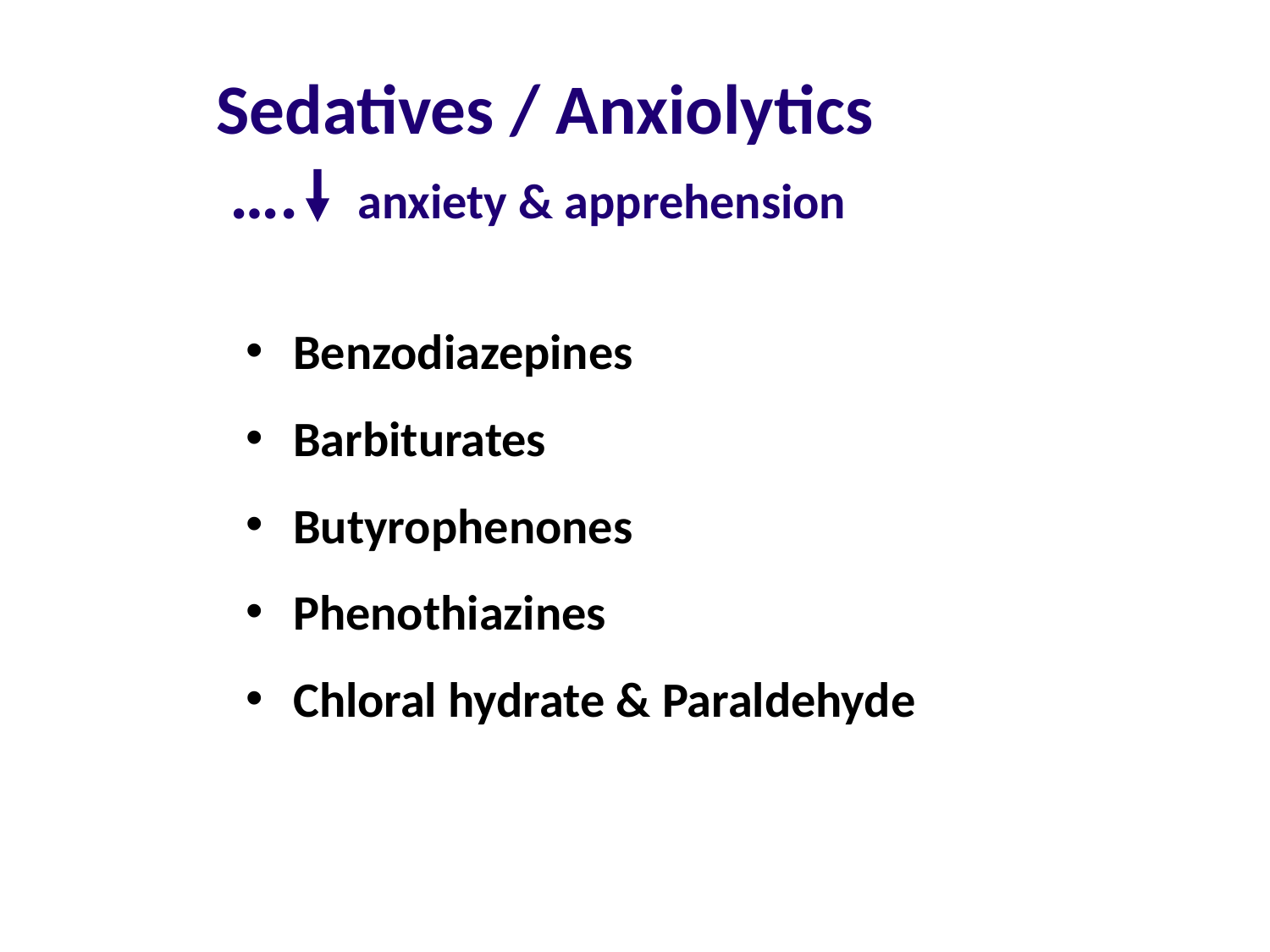

# Sedatives / Anxiolytics ….    anxiety & apprehension

Benzodiazepines
Barbiturates
Butyrophenones
Phenothiazines
Chloral hydrate & Paraldehyde